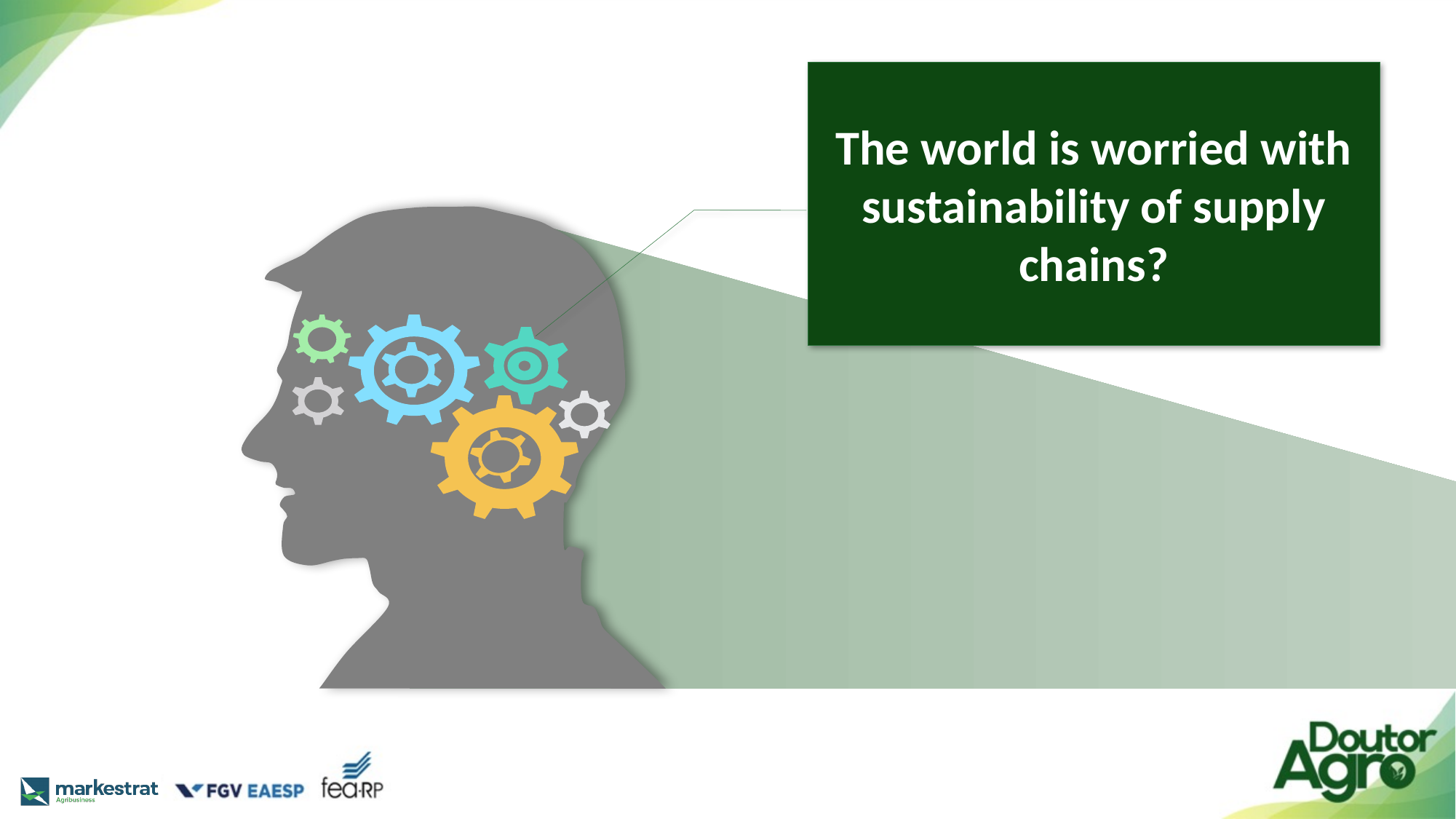

The world is worried with sustainability of supply chains?